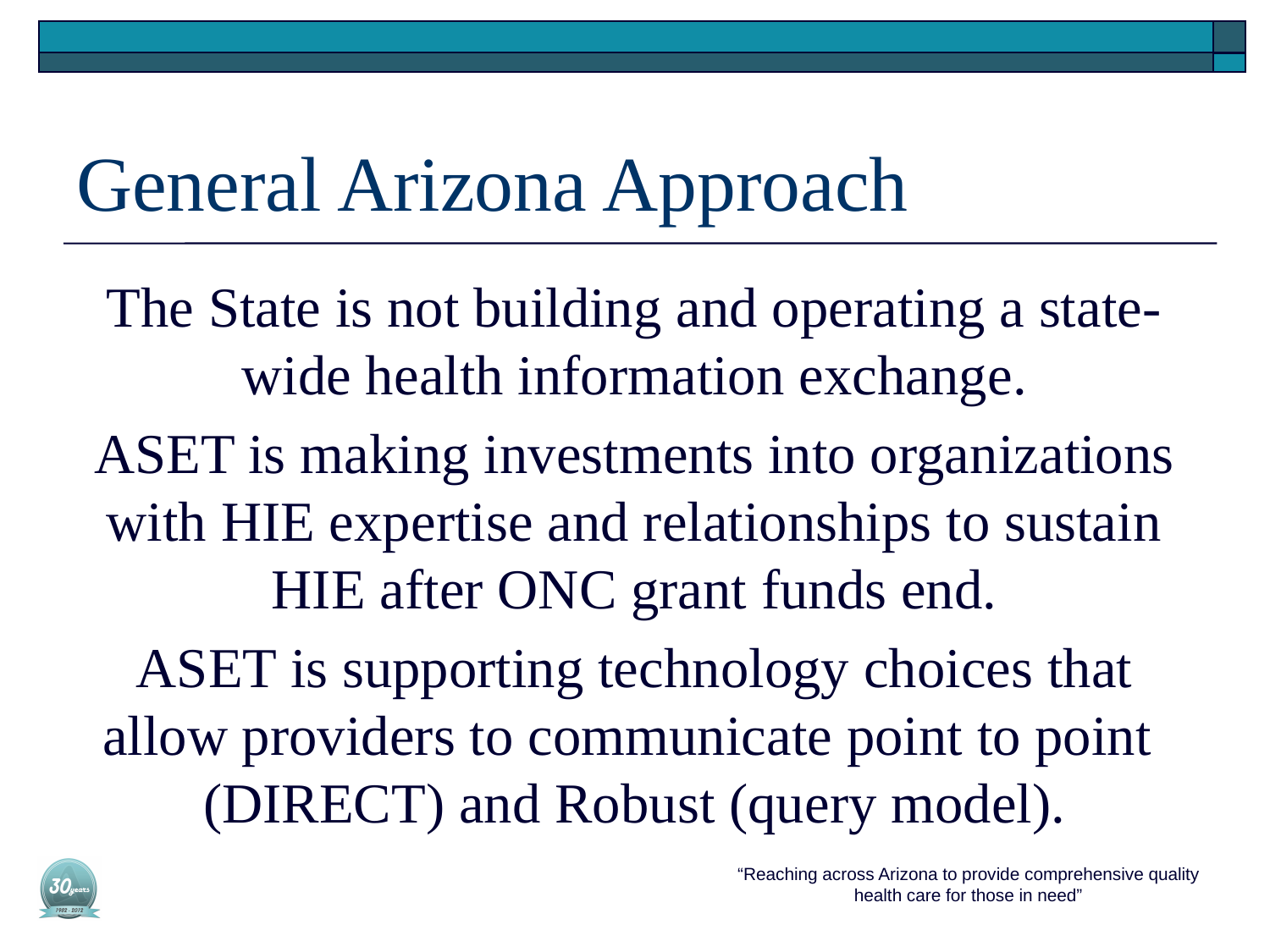

# General Arizona Approach
The State is not building and operating a state-wide health information exchange.
ASET is making investments into organizations with HIE expertise and relationships to sustain HIE after ONC grant funds end.
ASET is supporting technology choices that allow providers to communicate point to point  (DIRECT) and Robust (query model).